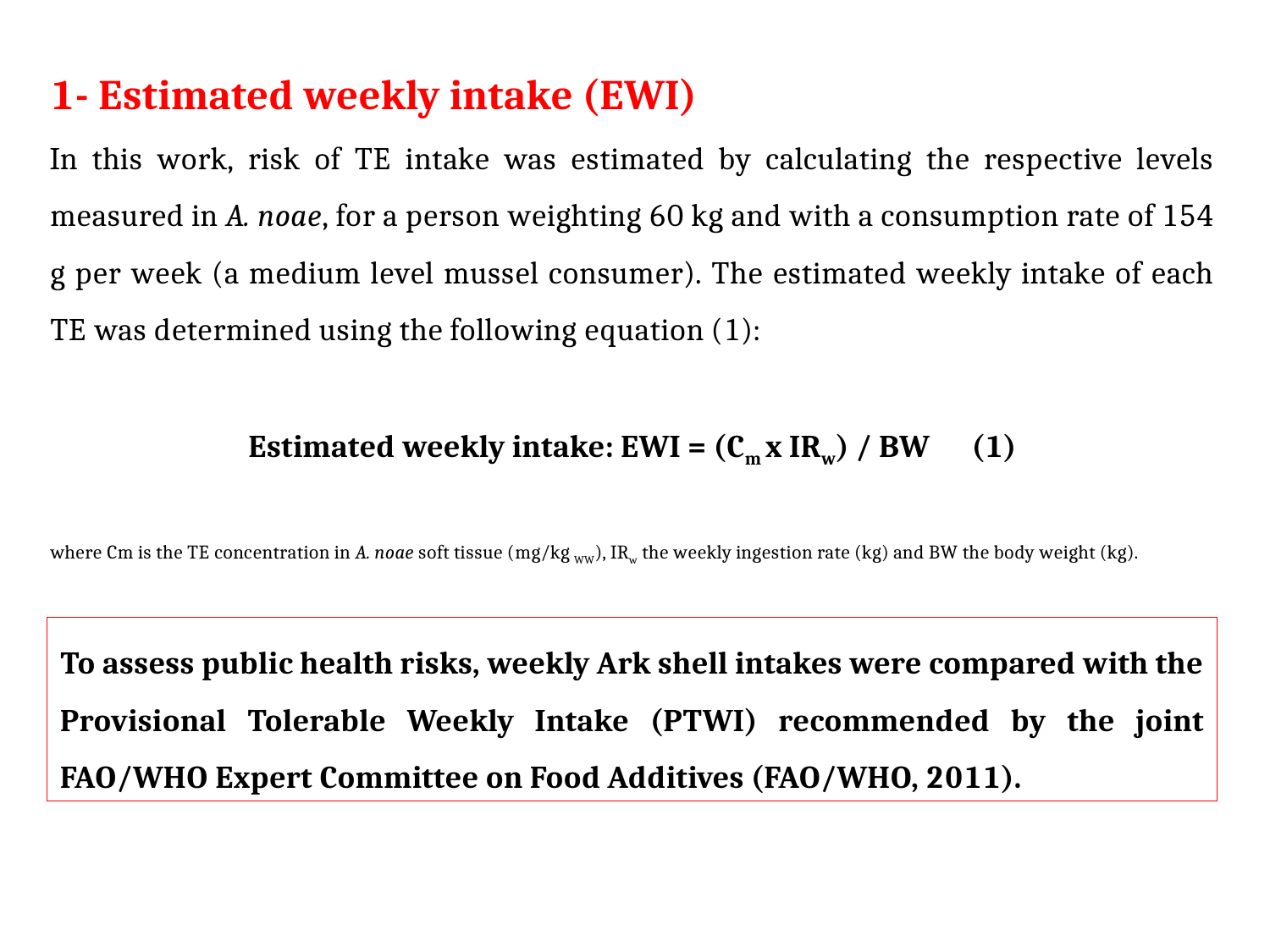

1- Estimated weekly intake (EWI)
In this work, risk of TE intake was estimated by calculating the respective levels measured in A. noae, for a person weighting 60 kg and with a consumption rate of 154 g per week (a medium level mussel consumer). The estimated weekly intake of each TE was determined using the following equation (1):

Estimated weekly intake: EWI = (Cm x IRw) / BW      (1)

where Cm is the TE concentration in A. noae soft tissue (mg/kg WW), IRw the weekly ingestion rate (kg) and BW the body weight (kg).
To assess public health risks, weekly Ark shell intakes were compared with the Provisional Tolerable Weekly Intake (PTWI) recommended by the joint FAO/WHO Expert Committee on Food Additives (FAO/WHO, 2011).